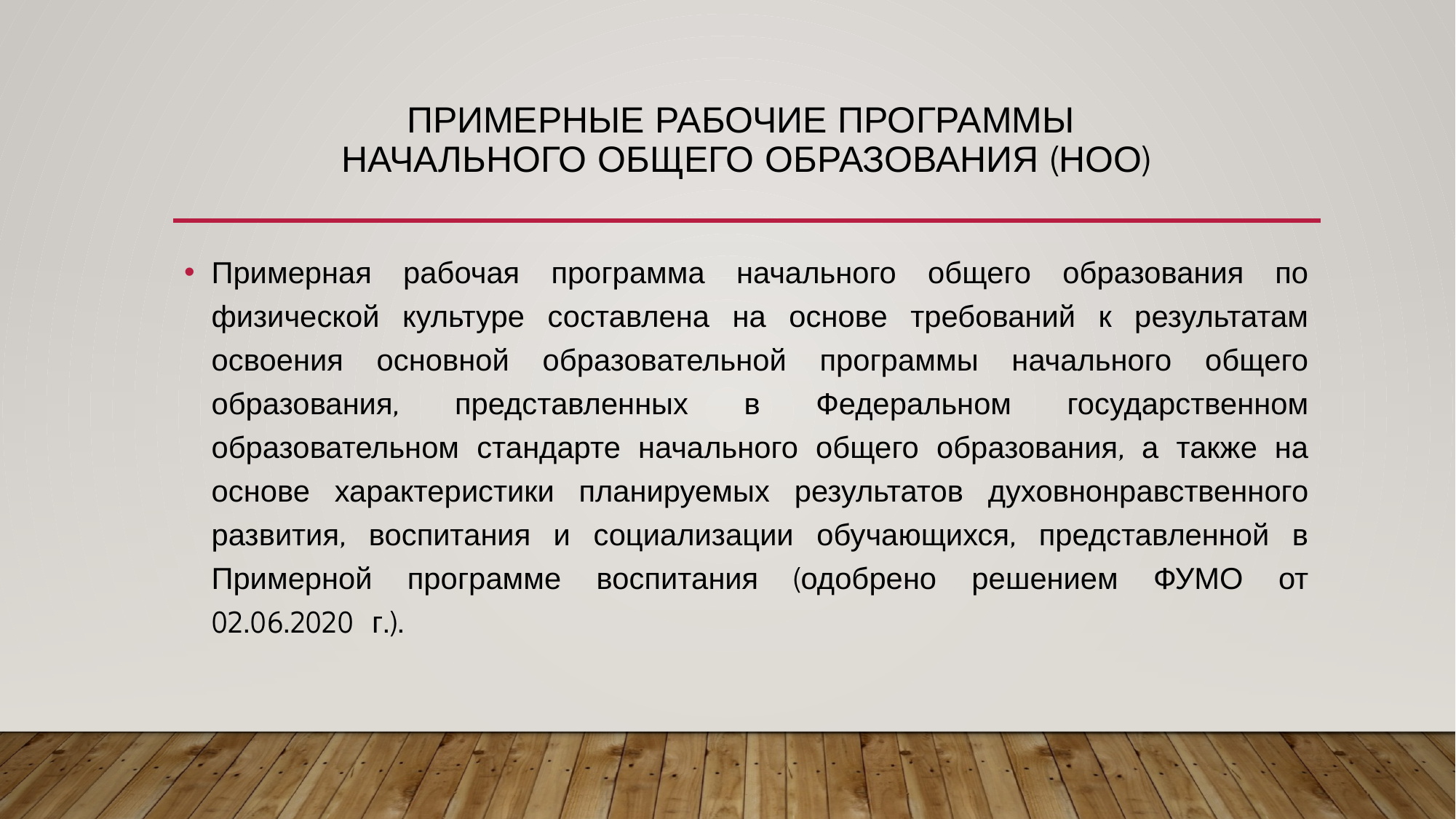

# Примерные рабочие программы начального общего образования (НОО)
Примерная рабочая программа начального общего образования по физической культуре составлена на основе требований к результатам освоения основной образовательной программы начального общего образования, представленных в Федеральном государственном образовательном стандарте начального общего образования, а также на основе характеристики планируемых результатов духовнонравственного развития, воспитания и социализации обучающихся, представленной в Примерной программе воспитания (одобрено решением ФУМО от 02.06.2020  г.).